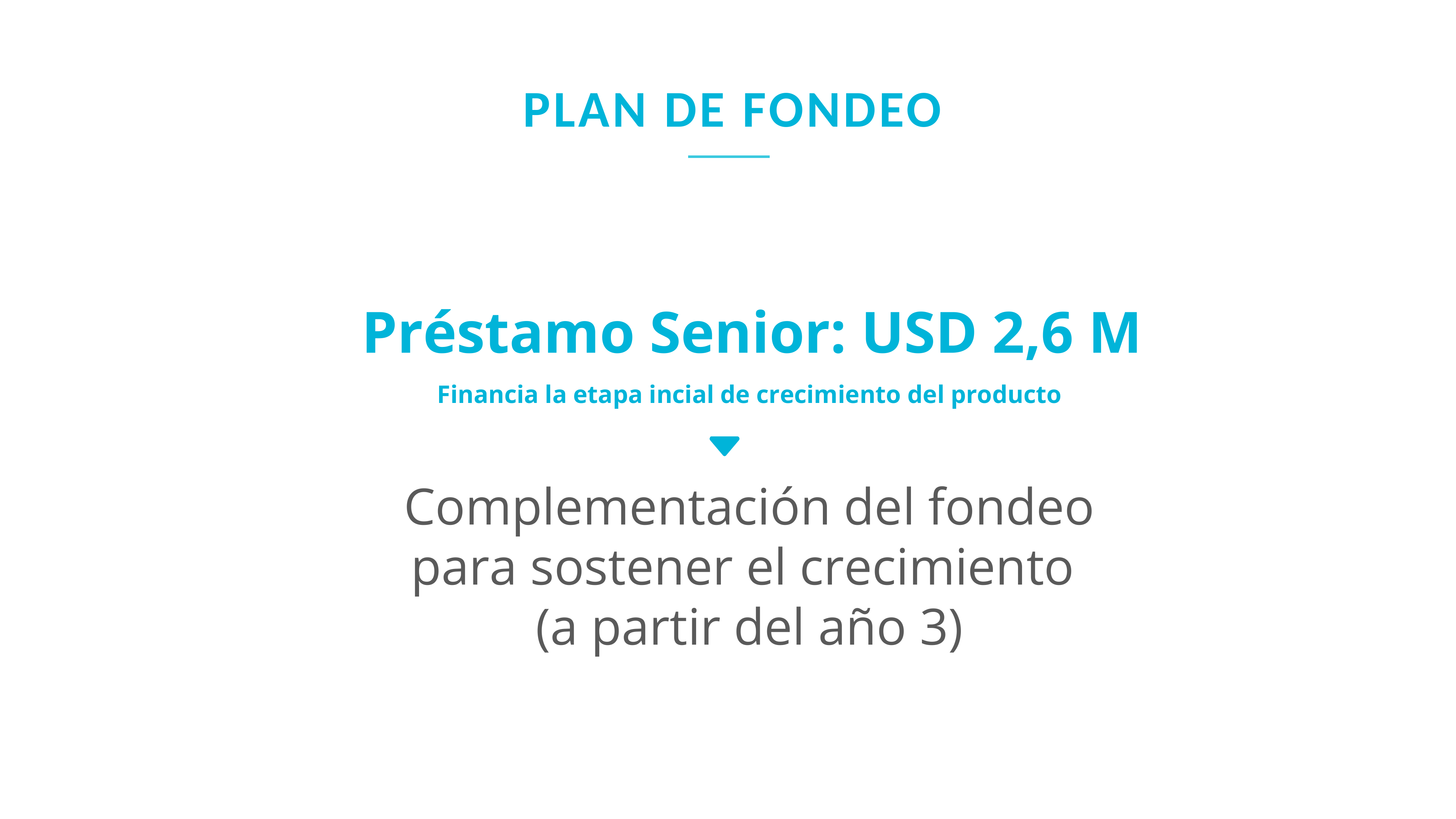

PLAN DE FONDEO
Préstamo Senior: USD 2,6 M
Financia la etapa incial de crecimiento del producto

Complementación del fondeo para sostener el crecimiento
(a partir del año 3)